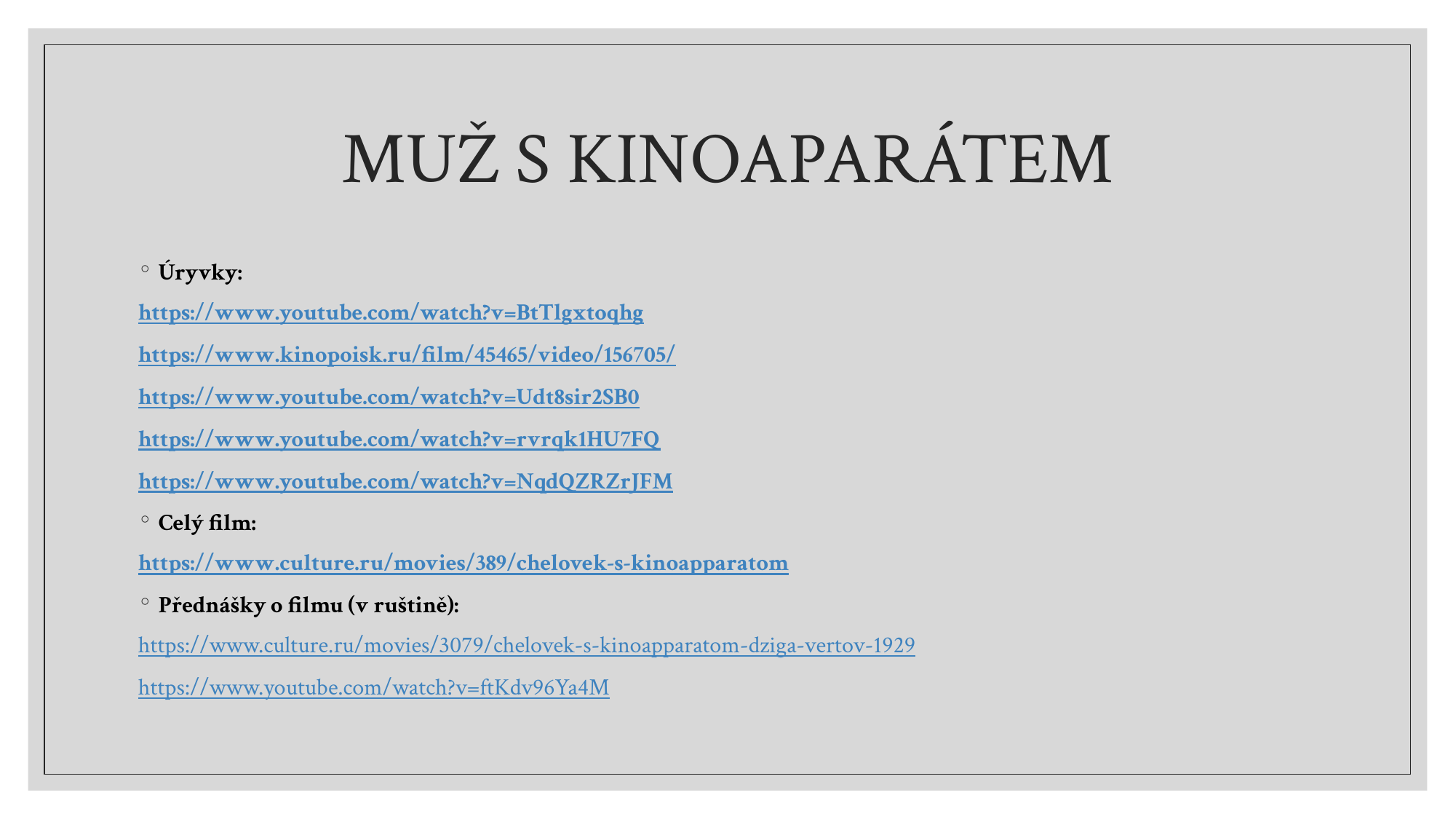

# MUŽ S KINOAPARÁTEM
Úryvky:
https://www.youtube.com/watch?v=BtTlgxtoqhg
https://www.kinopoisk.ru/film/45465/video/156705/
https://www.youtube.com/watch?v=Udt8sir2SB0
https://www.youtube.com/watch?v=rvrqk1HU7FQ
https://www.youtube.com/watch?v=NqdQZRZrJFM
Celý film:
https://www.culture.ru/movies/389/chelovek-s-kinoapparatom
Přednášky o filmu (v ruštině):
https://www.culture.ru/movies/3079/chelovek-s-kinoapparatom-dziga-vertov-1929
https://www.youtube.com/watch?v=ftKdv96Ya4M